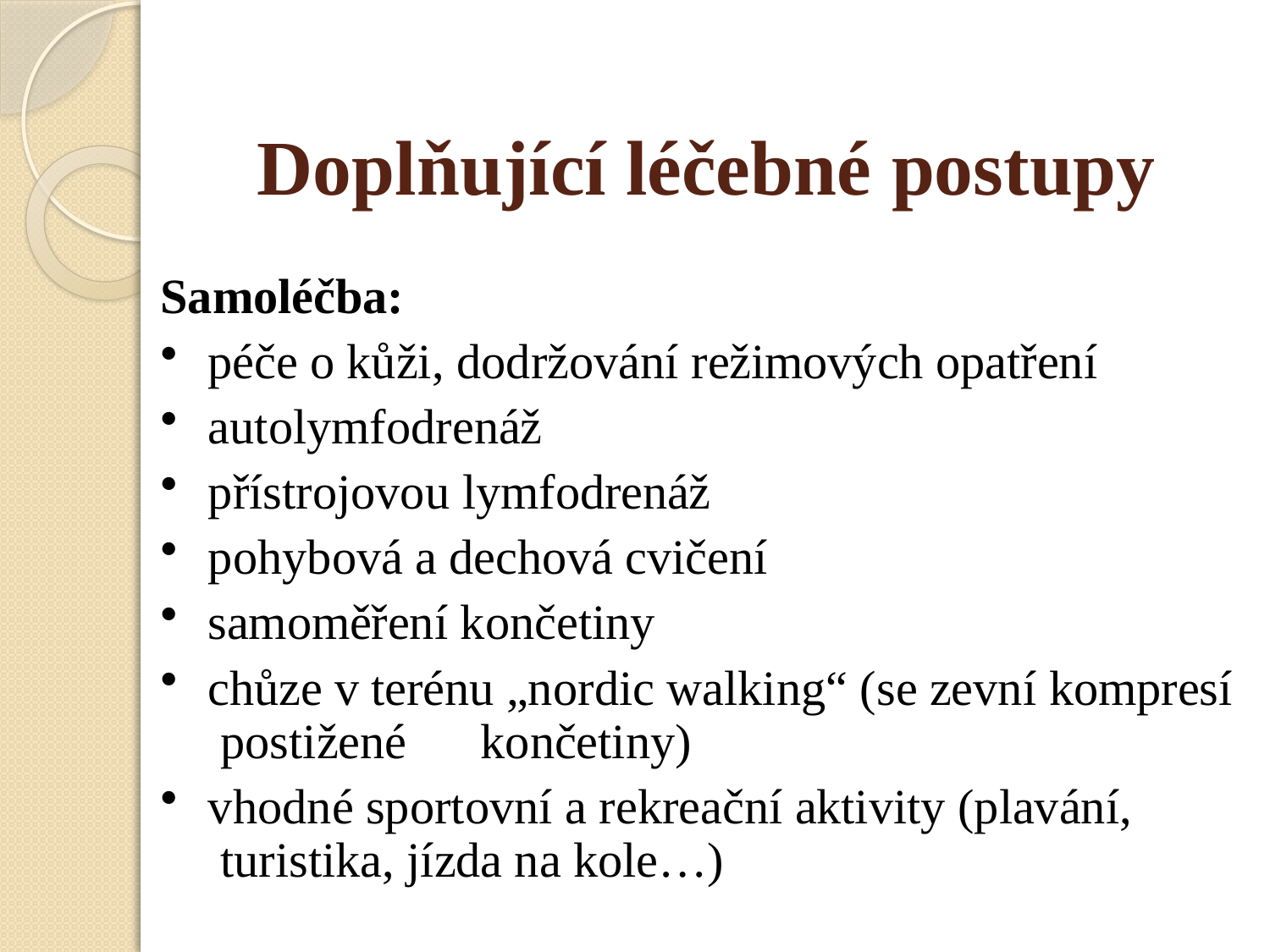

# Doplňující léčebné postupy
Samoléčba:
péče o kůži, dodržování režimových opatření
autolymfodrenáž
přístrojovou lymfodrenáž
pohybová a dechová cvičení
samoměření končetiny
chůze v terénu „nordic walking“ (se zevní kompresí  postižené	končetiny)
vhodné sportovní a rekreační aktivity (plavání,  turistika, jízda na kole…)